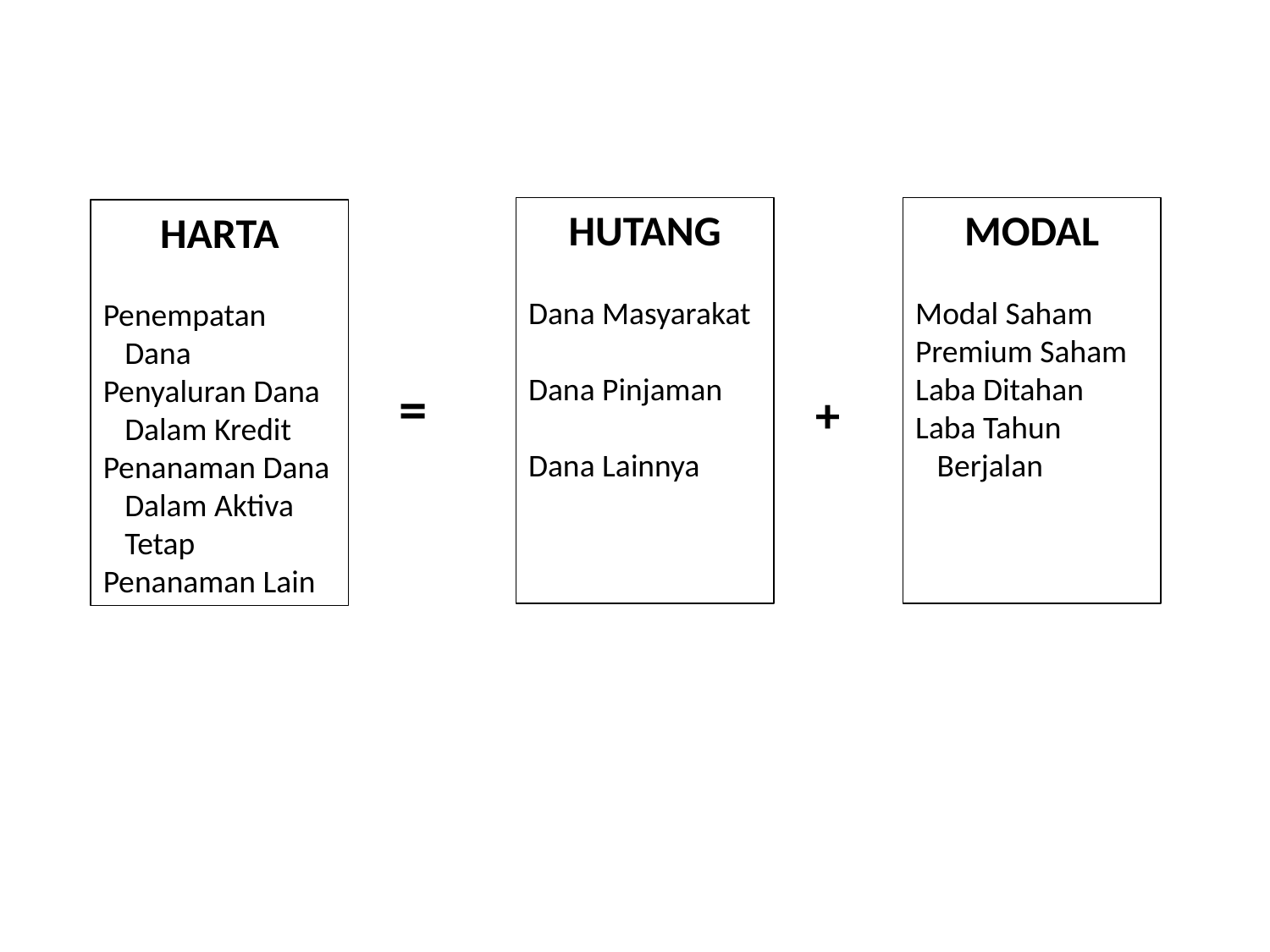

HUTANG

Dana Masyarakat

Dana Pinjaman

Dana Lainnya

MODAL

Modal Saham
Premium Saham
Laba Ditahan
Laba Tahun
   Berjalan

HARTA

Penempatan
   Dana
Penyaluran Dana
   Dalam Kredit
Penanaman Dana
   Dalam Aktiva
   Tetap
Penanaman Lain
=
+